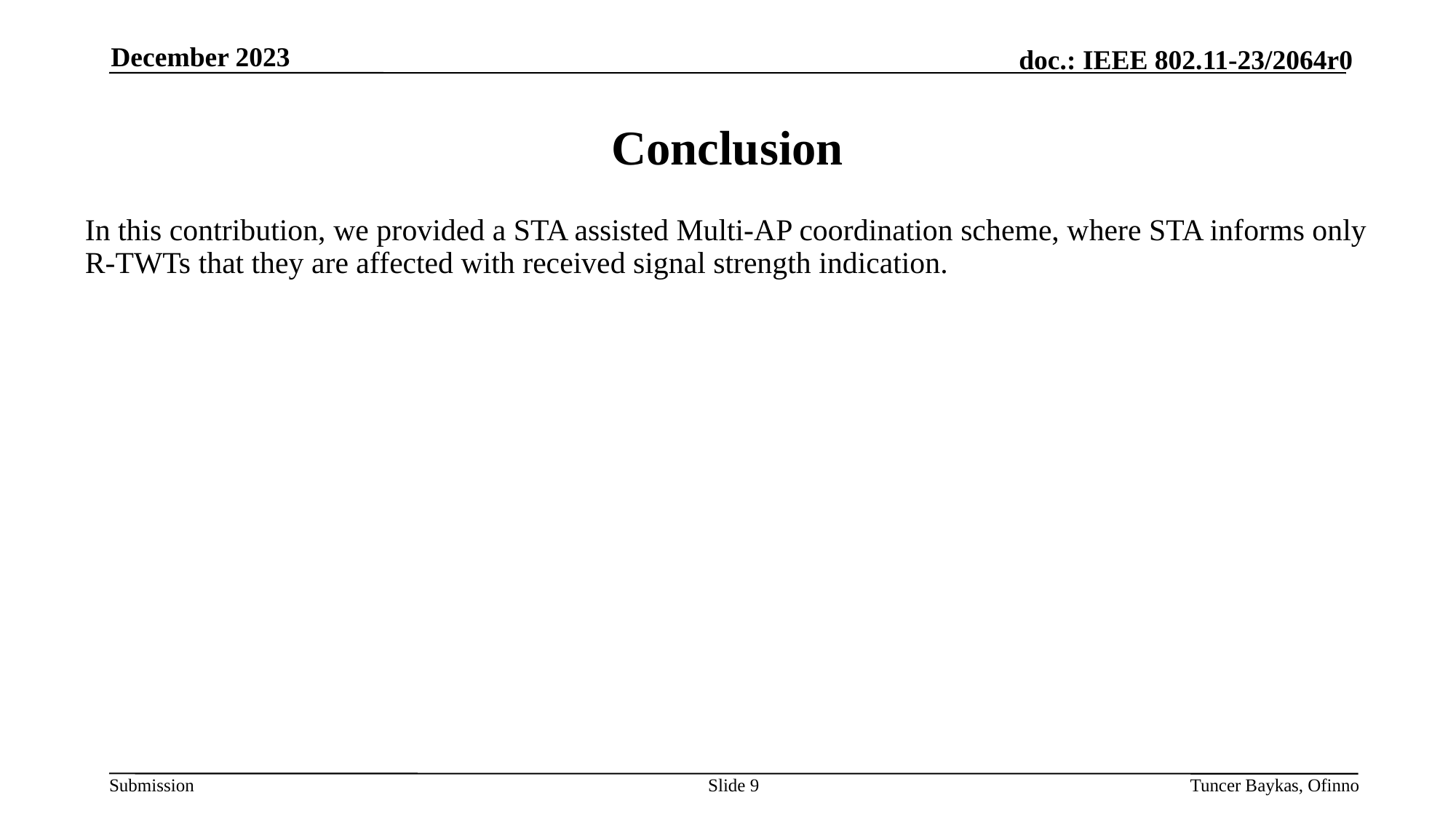

December 2023
# Conclusion
In this contribution, we provided a STA assisted Multi-AP coordination scheme, where STA informs only R-TWTs that they are affected with received signal strength indication.

Slide 9
Tuncer Baykas, Ofinno